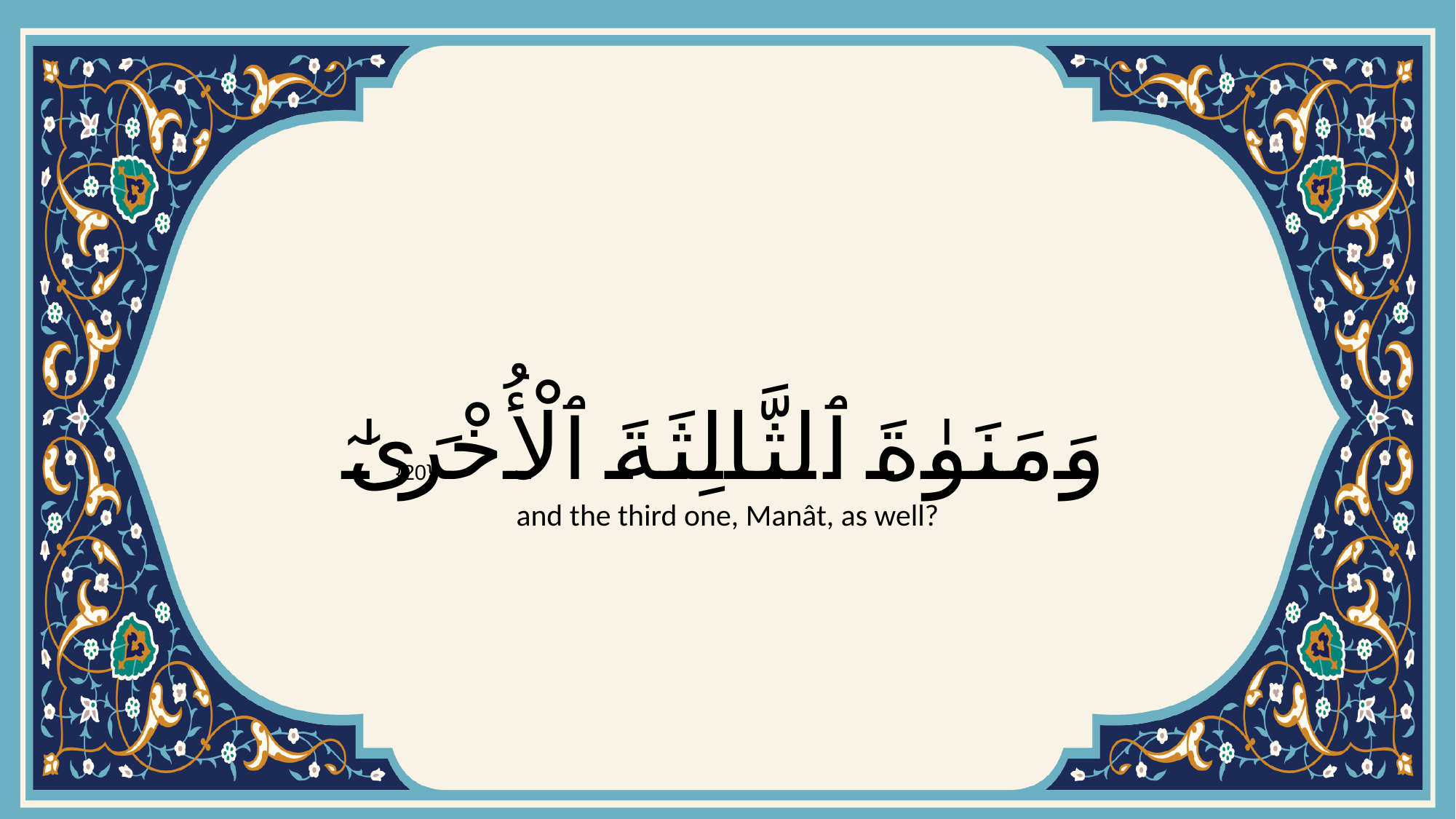

# وَمَنَوٰةَ ٱلثَّالِثَةَ ٱلْأُخْرَىٰٓ
{20}
and the third one, Manât, as well?